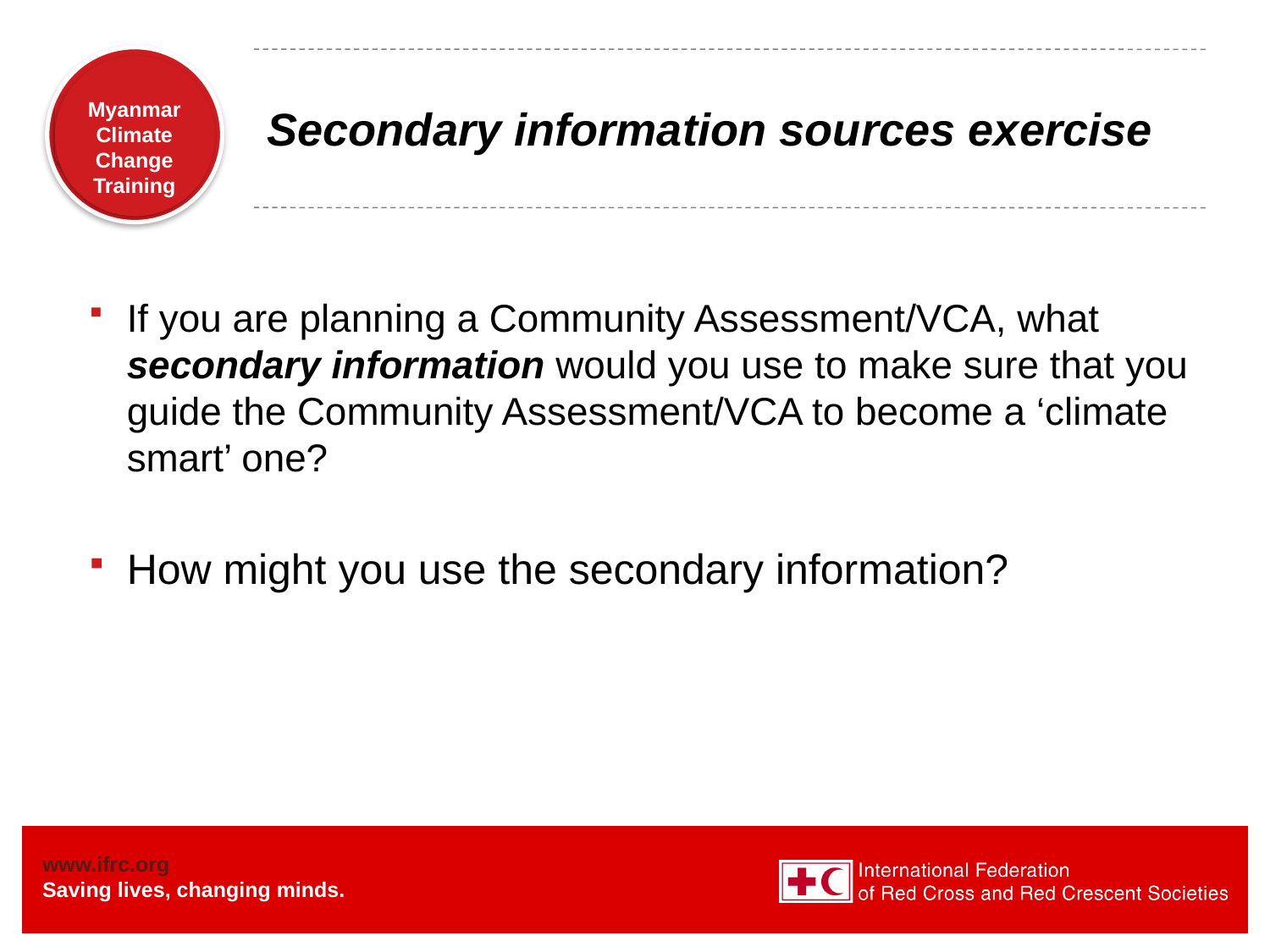

# Secondary information sources exercise

If you are planning a Community Assessment/VCA, what secondary information would you use to make sure that you guide the Community Assessment/VCA to become a ‘climate smart’ one?

How might you use the secondary information?